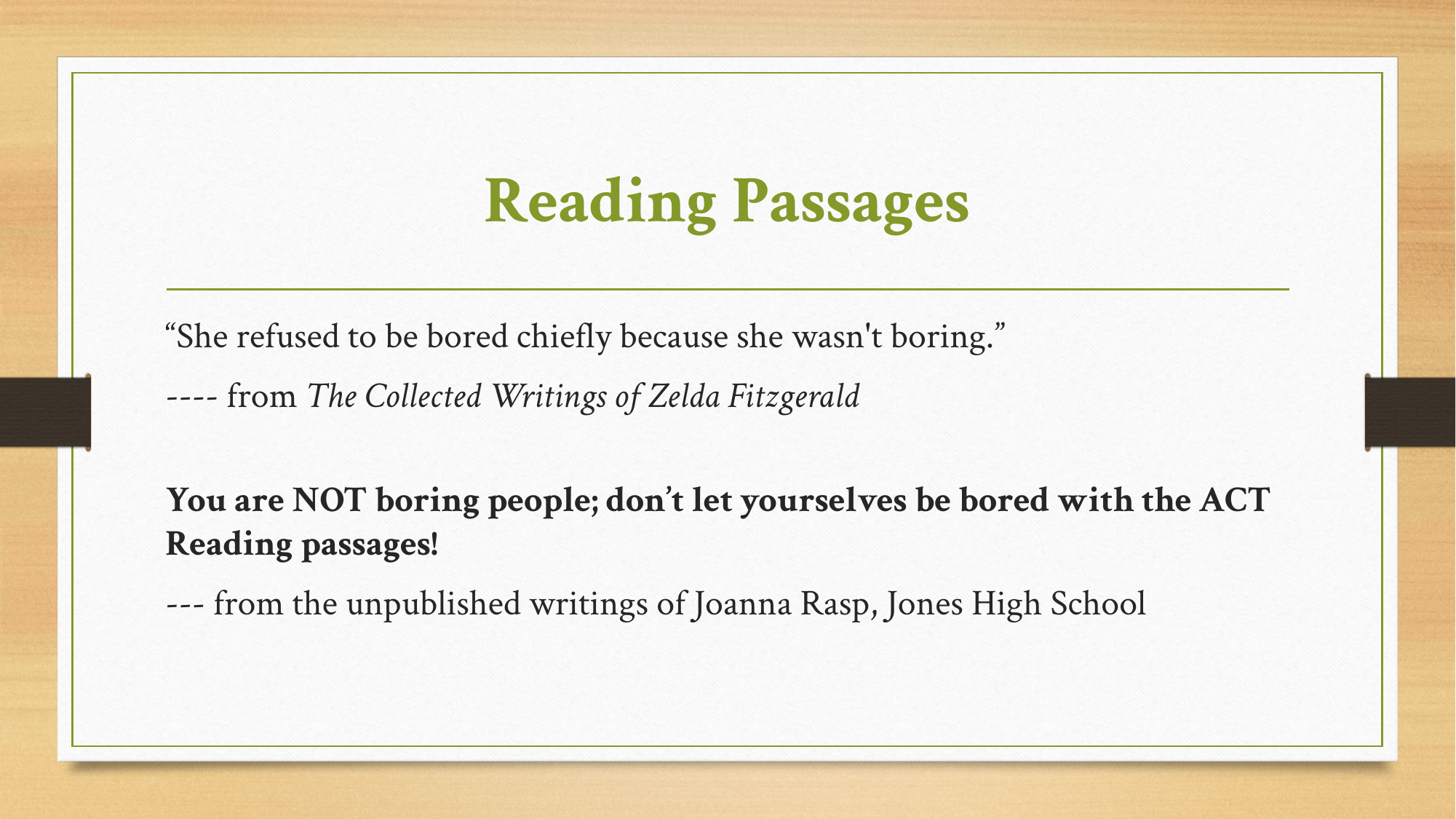

# Reading Passages
“She refused to be bored chiefly because she wasn't boring.”
---- from The Collected Writings of Zelda Fitzgerald
You are NOT boring people; don’t let yourselves be bored with the ACT Reading passages!
--- from the unpublished writings of Joanna Rasp, Jones High School